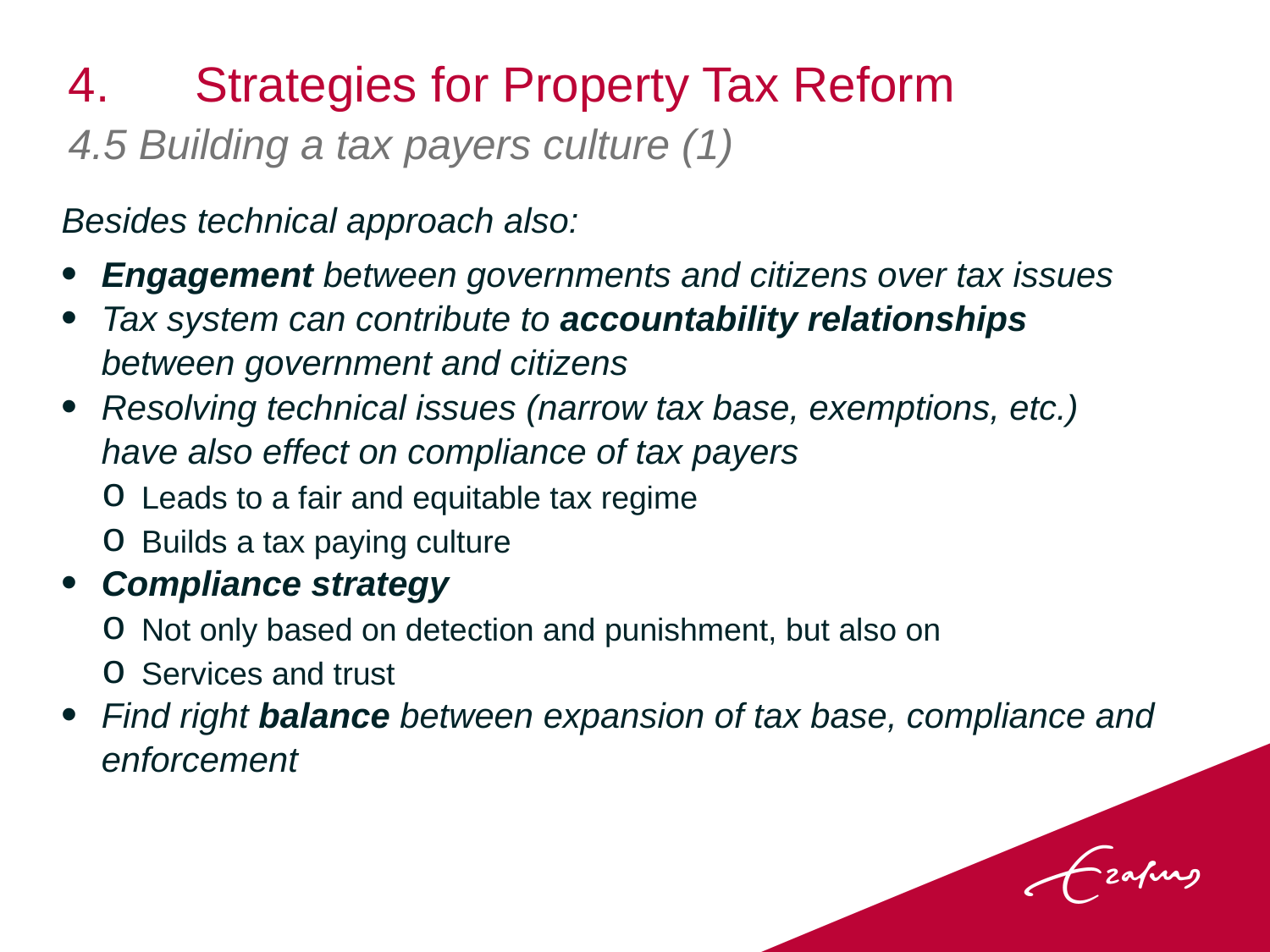

# 4.	Strategies for Property Tax Reform 4.5 Building a tax payers culture (1)
Besides technical approach also:
Engagement between governments and citizens over tax issues
Tax system can contribute to accountability relationships between government and citizens
Resolving technical issues (narrow tax base, exemptions, etc.) have also effect on compliance of tax payers
Leads to a fair and equitable tax regime
Builds a tax paying culture
Compliance strategy
Not only based on detection and punishment, but also on
Services and trust
Find right balance between expansion of tax base, compliance and enforcement